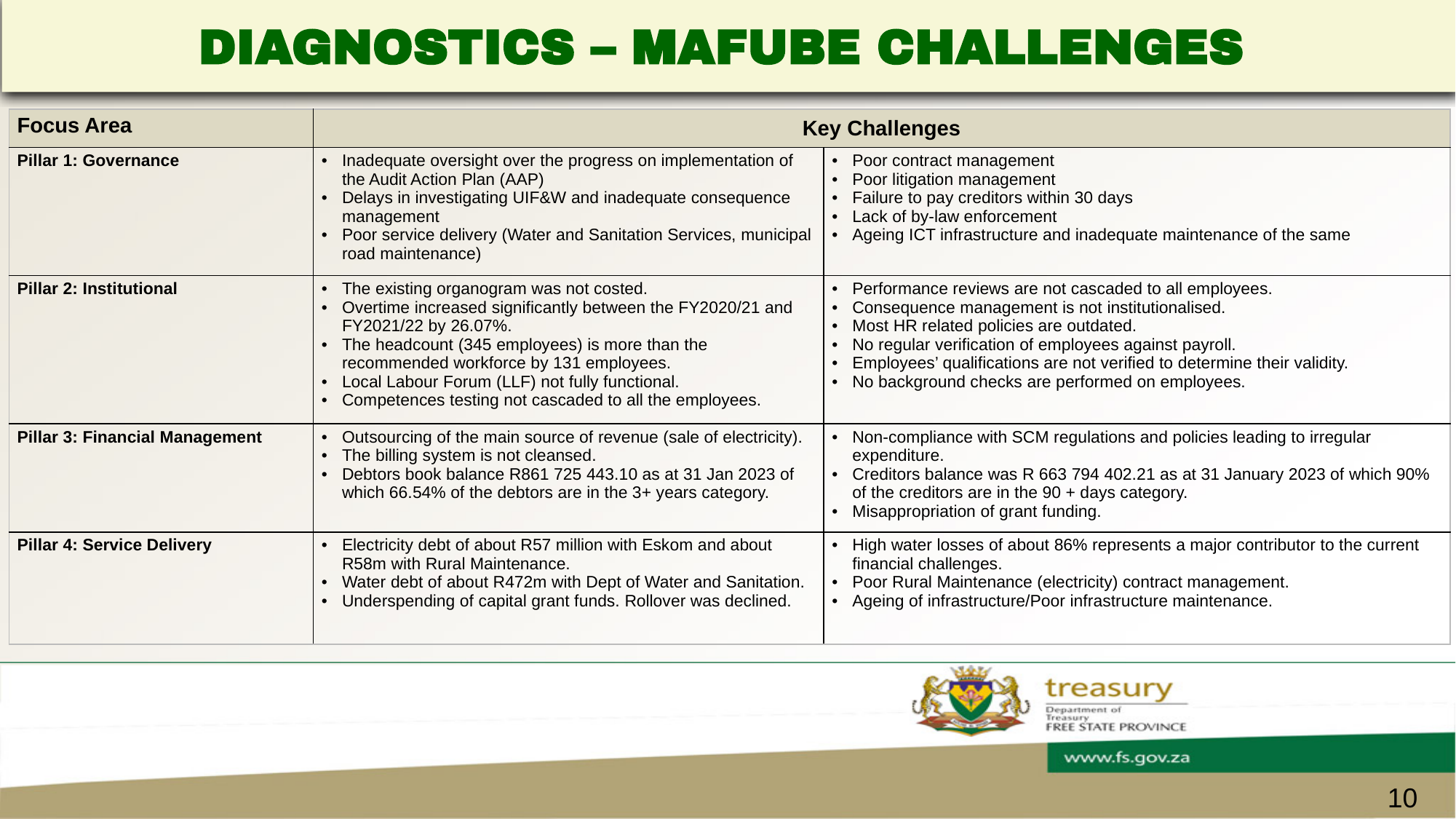

# DIAGNOSTICS – MAFUBE CHALLENGES
| Focus Area | Key Challenges |  |
| --- | --- | --- |
| Pillar 1: Governance | Inadequate oversight over the progress on implementation of the Audit Action Plan (AAP) Delays in investigating UIF&W and inadequate consequence management Poor service delivery (Water and Sanitation Services, municipal road maintenance) | Poor contract management Poor litigation management Failure to pay creditors within 30 days Lack of by-law enforcement Ageing ICT infrastructure and inadequate maintenance of the same |
| Pillar 2: Institutional | The existing organogram was not costed. Overtime increased significantly between the FY2020/21 and FY2021/22 by 26.07%. The headcount (345 employees) is more than the recommended workforce by 131 employees. Local Labour Forum (LLF) not fully functional. Competences testing not cascaded to all the employees. | Performance reviews are not cascaded to all employees. Consequence management is not institutionalised. Most HR related policies are outdated. No regular verification of employees against payroll. Employees’ qualifications are not verified to determine their validity. No background checks are performed on employees. |
| Pillar 3: Financial Management | Outsourcing of the main source of revenue (sale of electricity). The billing system is not cleansed. Debtors book balance R861 725 443.10 as at 31 Jan 2023 of which 66.54% of the debtors are in the 3+ years category. | Non-compliance with SCM regulations and policies leading to irregular expenditure. Creditors balance was R 663 794 402.21 as at 31 January 2023 of which 90% of the creditors are in the 90 + days category. Misappropriation of grant funding. |
| Pillar 4: Service Delivery | Electricity debt of about R57 million with Eskom and about R58m with Rural Maintenance. Water debt of about R472m with Dept of Water and Sanitation. Underspending of capital grant funds. Rollover was declined. | High water losses of about 86% represents a major contributor to the current financial challenges. Poor Rural Maintenance (electricity) contract management. Ageing of infrastructure/Poor infrastructure maintenance. |
10